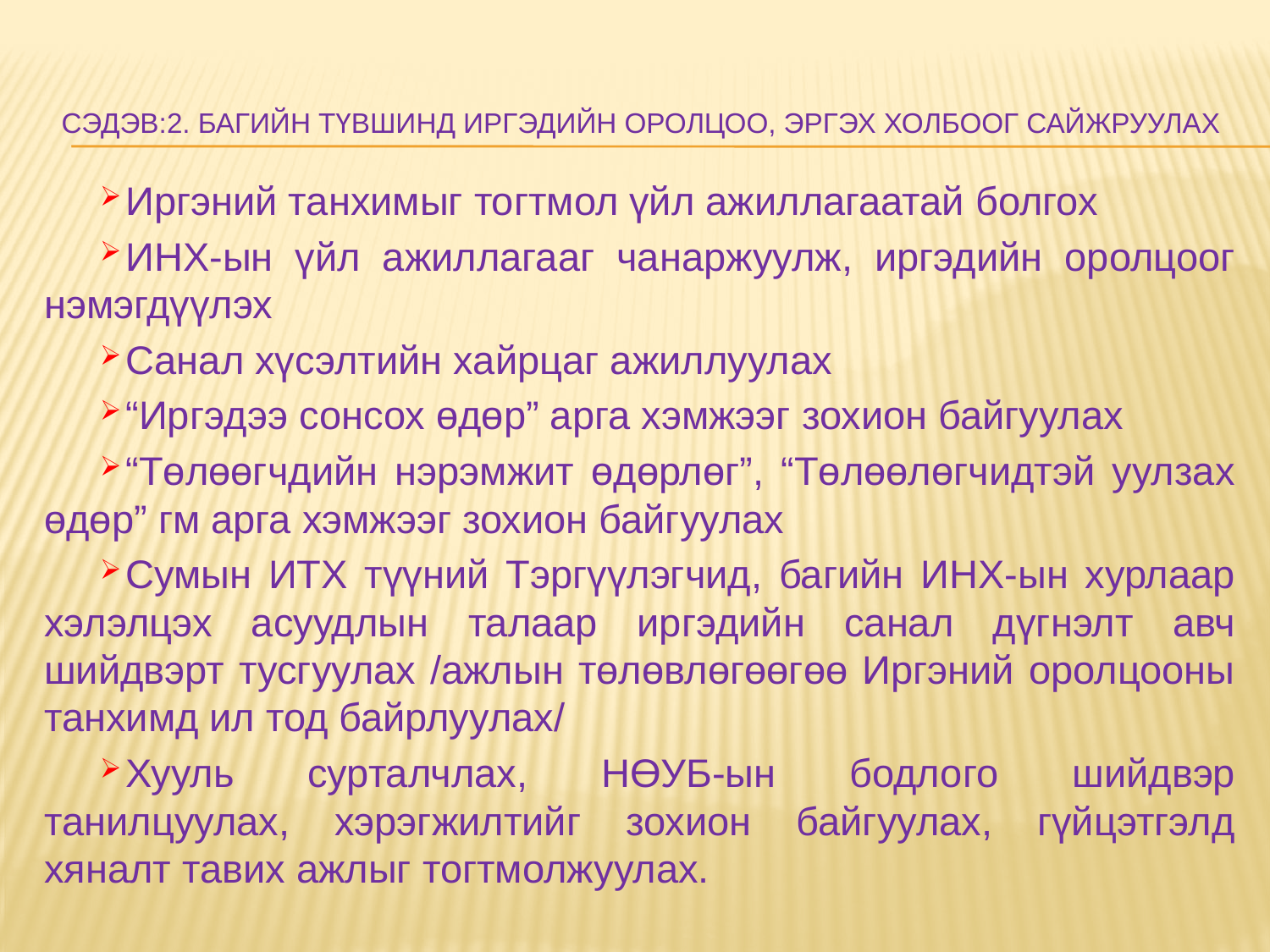

# Сэдэв:2. Багийн түвшинд иргэдийн оролцоо, эргэх холбоог сайжруулах
Иргэний танхимыг тогтмол үйл ажиллагаатай болгох
ИНХ-ын үйл ажиллагааг чанаржуулж, иргэдийн оролцоог нэмэгдүүлэх
Санал хүсэлтийн хайрцаг ажиллуулах
“Иргэдээ сонсох өдөр” арга хэмжээг зохион байгуулах
“Төлөөгчдийн нэрэмжит өдөрлөг”, “Төлөөлөгчидтэй уулзах өдөр” гм арга хэмжээг зохион байгуулах
Сумын ИТХ түүний Тэргүүлэгчид, багийн ИНХ-ын хурлаар хэлэлцэх асуудлын талаар иргэдийн санал дүгнэлт авч шийдвэрт тусгуулах /ажлын төлөвлөгөөгөө Иргэний оролцооны танхимд ил тод байрлуулах/
Хууль сурталчлах, НӨУБ-ын бодлого шийдвэр танилцуулах, хэрэгжилтийг зохион байгуулах, гүйцэтгэлд хяналт тавих ажлыг тогтмолжуулах.